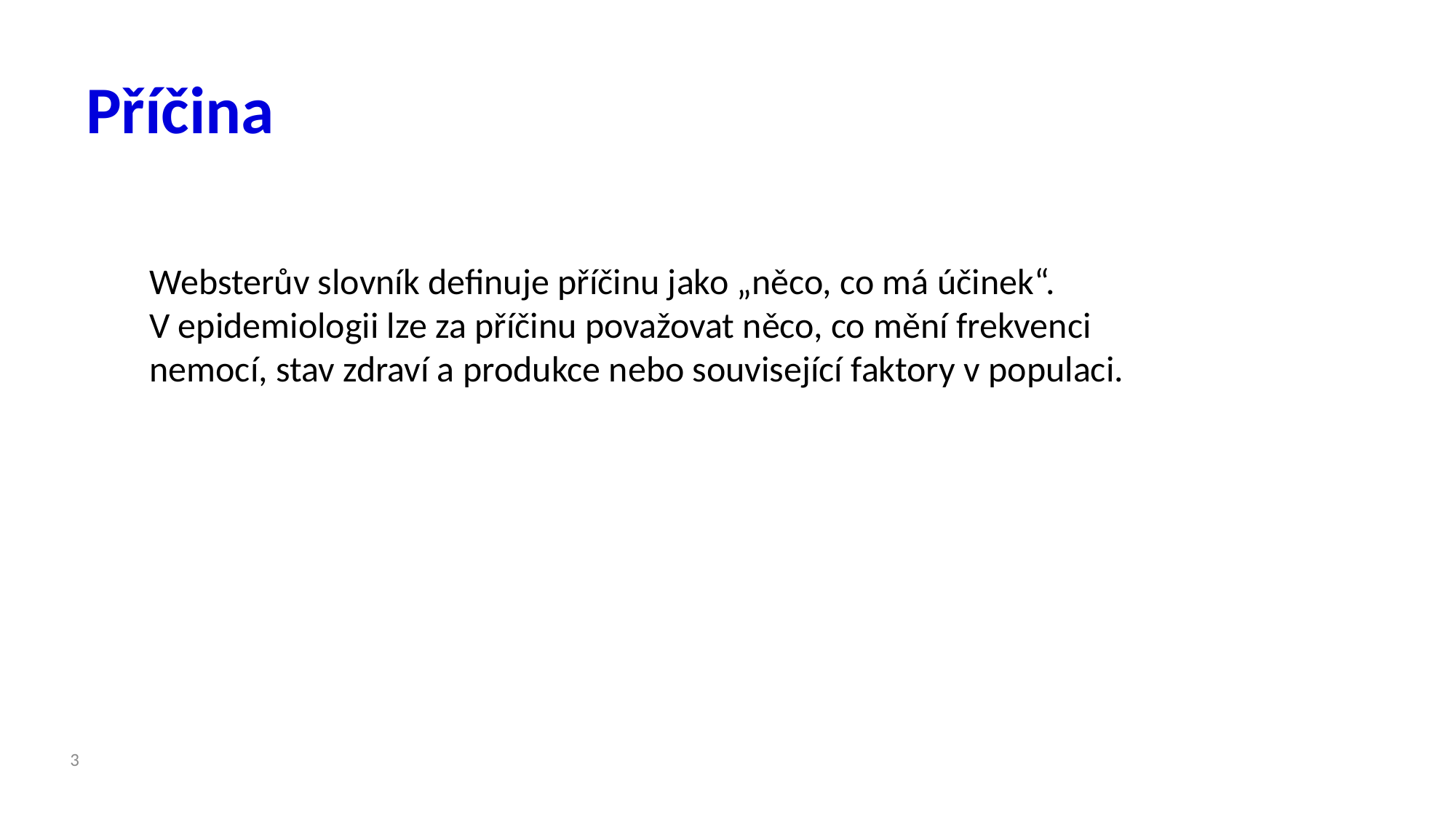

# Příčina
Websterův slovník definuje příčinu jako „něco, co má účinek“.
V epidemiologii lze za příčinu považovat něco, co mění frekvenci nemocí, stav zdraví a produkce nebo související faktory v populaci.
3